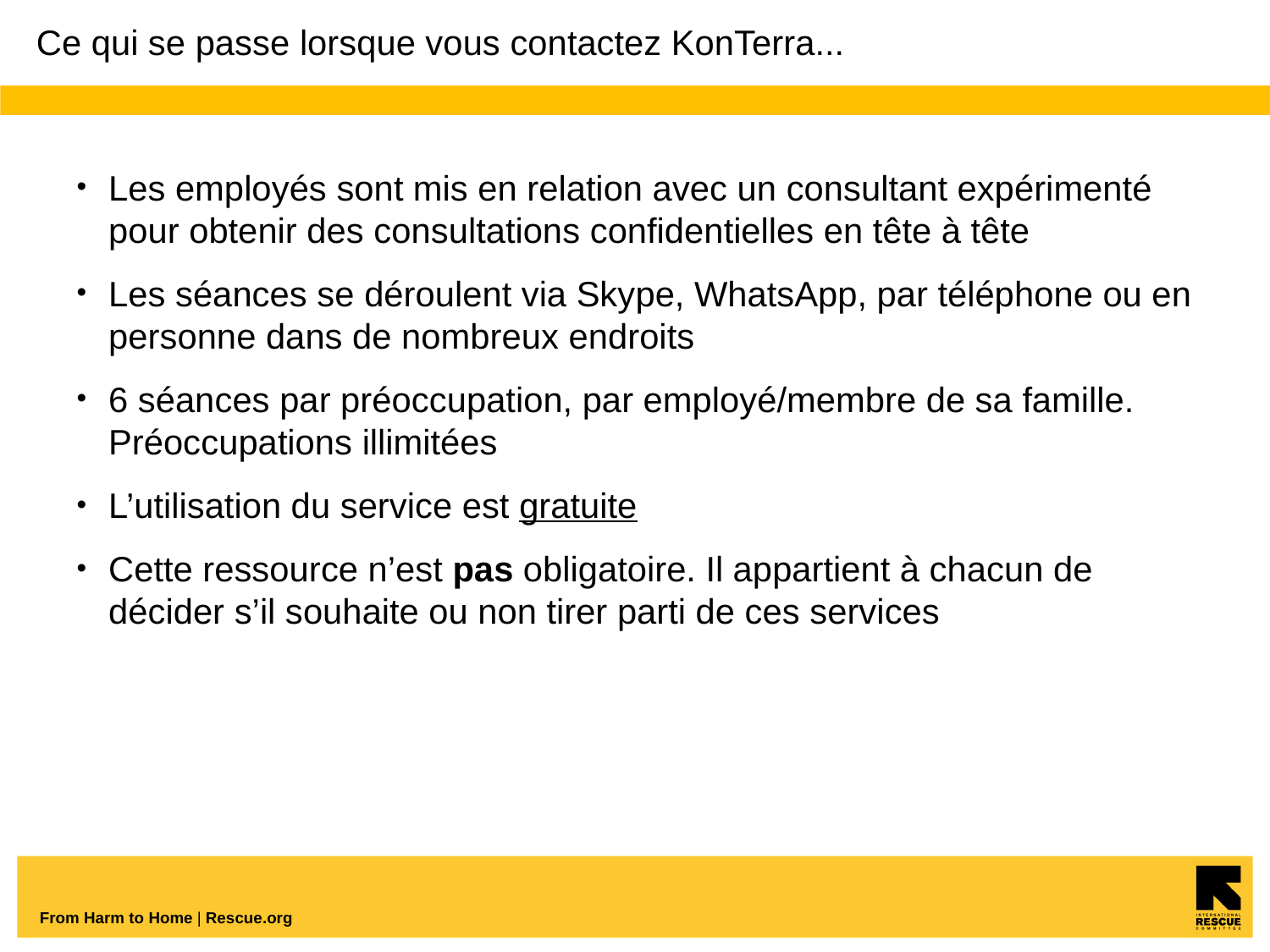

# Ce qui se passe lorsque vous contactez KonTerra...
Les employés sont mis en relation avec un consultant expérimenté pour obtenir des consultations confidentielles en tête à tête
Les séances se déroulent via Skype, WhatsApp, par téléphone ou en personne dans de nombreux endroits
6 séances par préoccupation, par employé/membre de sa famille. Préoccupations illimitées
L’utilisation du service est gratuite
Cette ressource n’est pas obligatoire. Il appartient à chacun de décider s’il souhaite ou non tirer parti de ces services